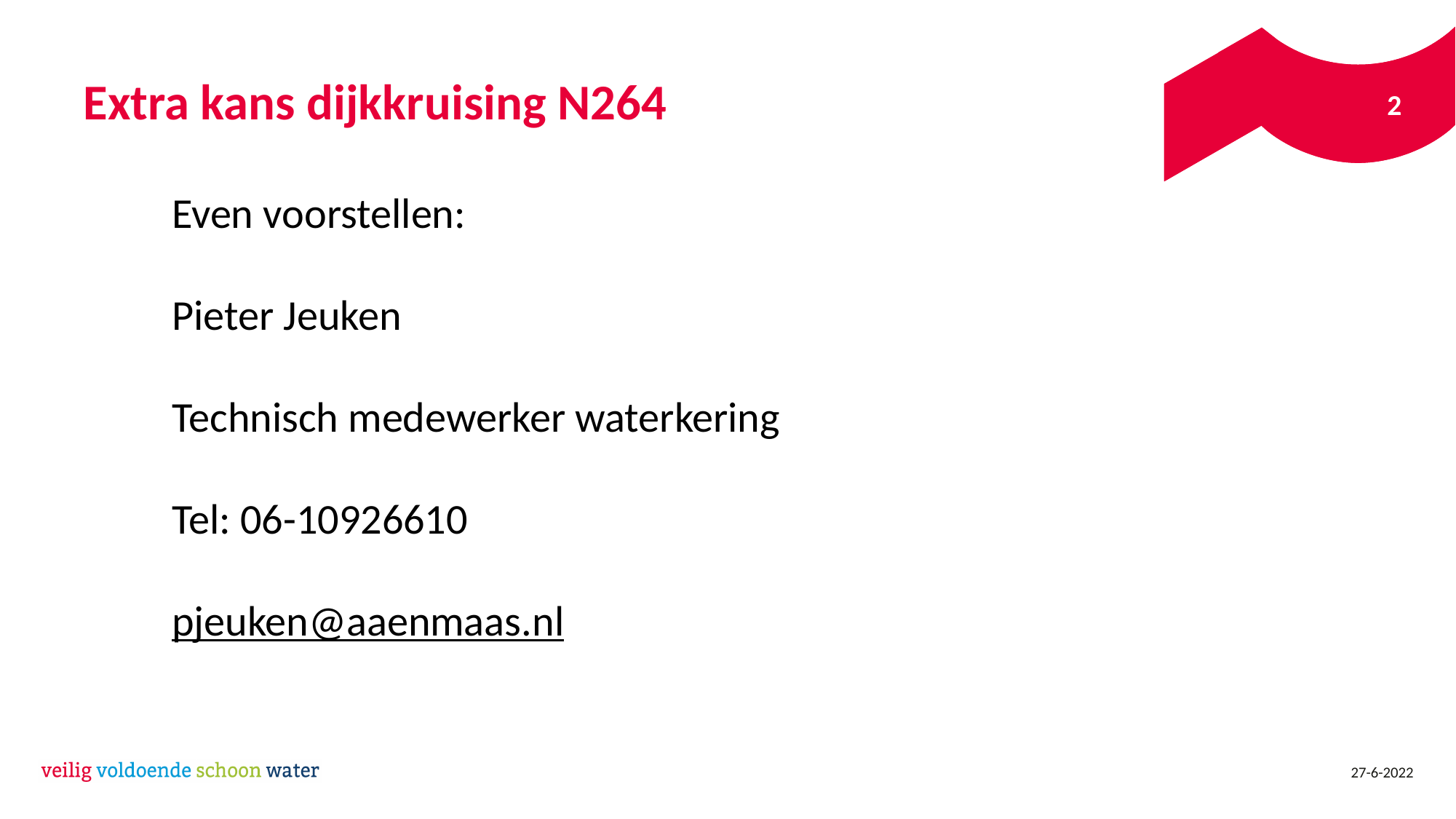

# Extra kans dijkkruising N264
2
Even voorstellen:

Pieter Jeuken

Technisch medewerker waterkering

Tel: 06-10926610

pjeuken@aaenmaas.nl
27-6-2022